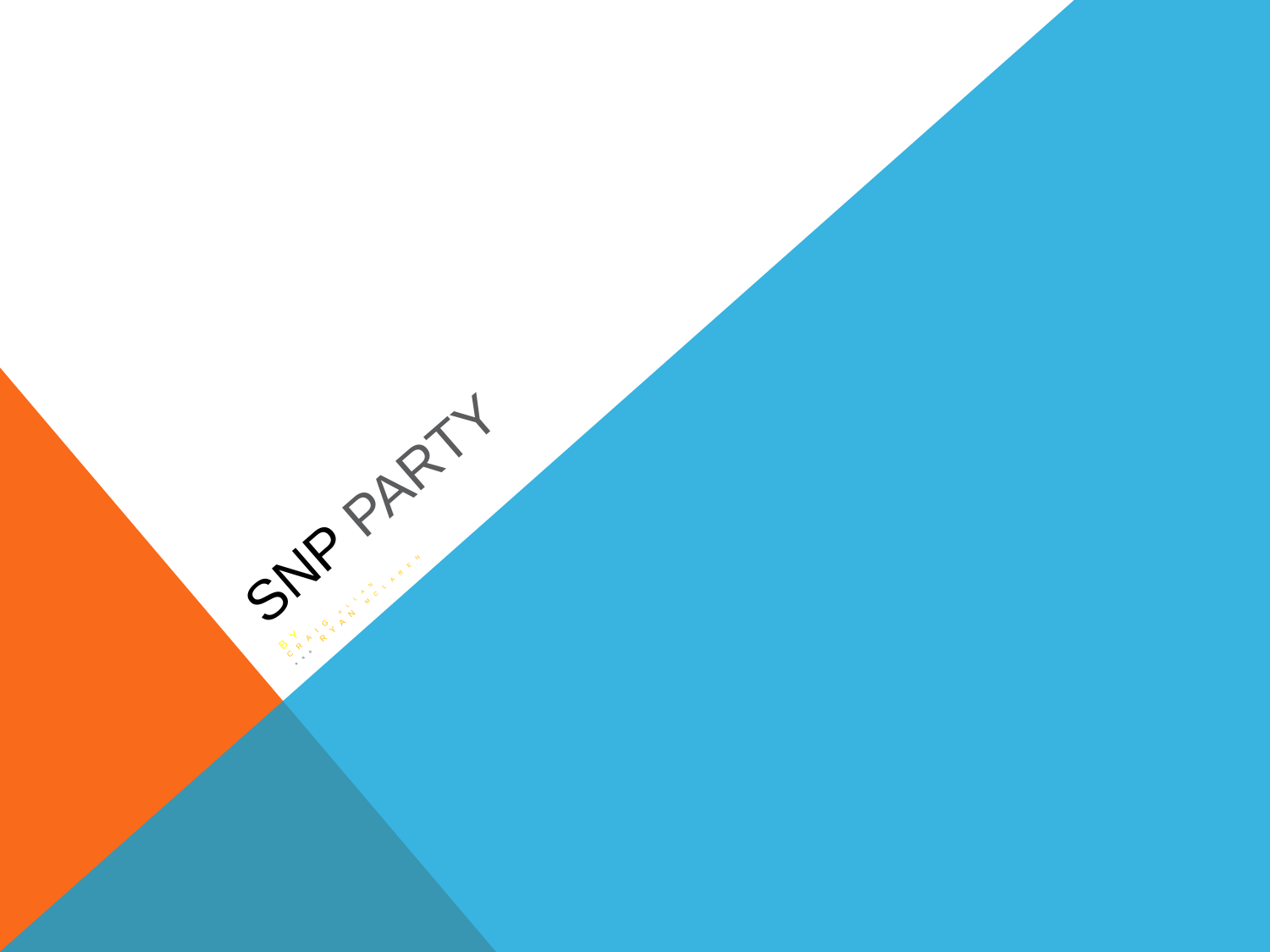

# SNP party
By
Craig Allan
And Ryan McLaren